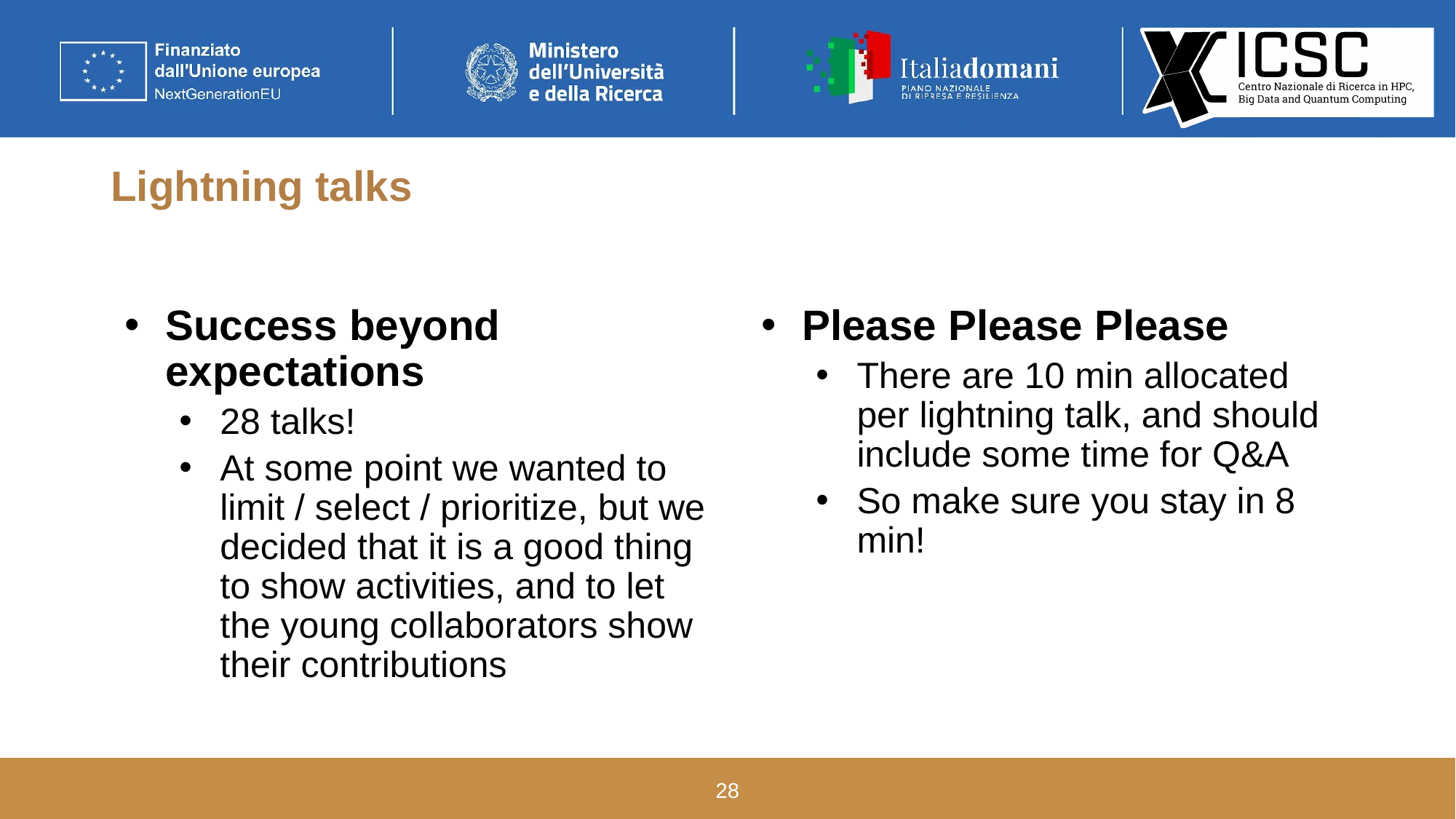

# Lightning talks
Success beyond expectations
28 talks!
At some point we wanted to limit / select / prioritize, but we decided that it is a good thing to show activities, and to let the young collaborators show their contributions
Please Please Please
There are 10 min allocated per lightning talk, and should include some time for Q&A
So make sure you stay in 8 min!
28